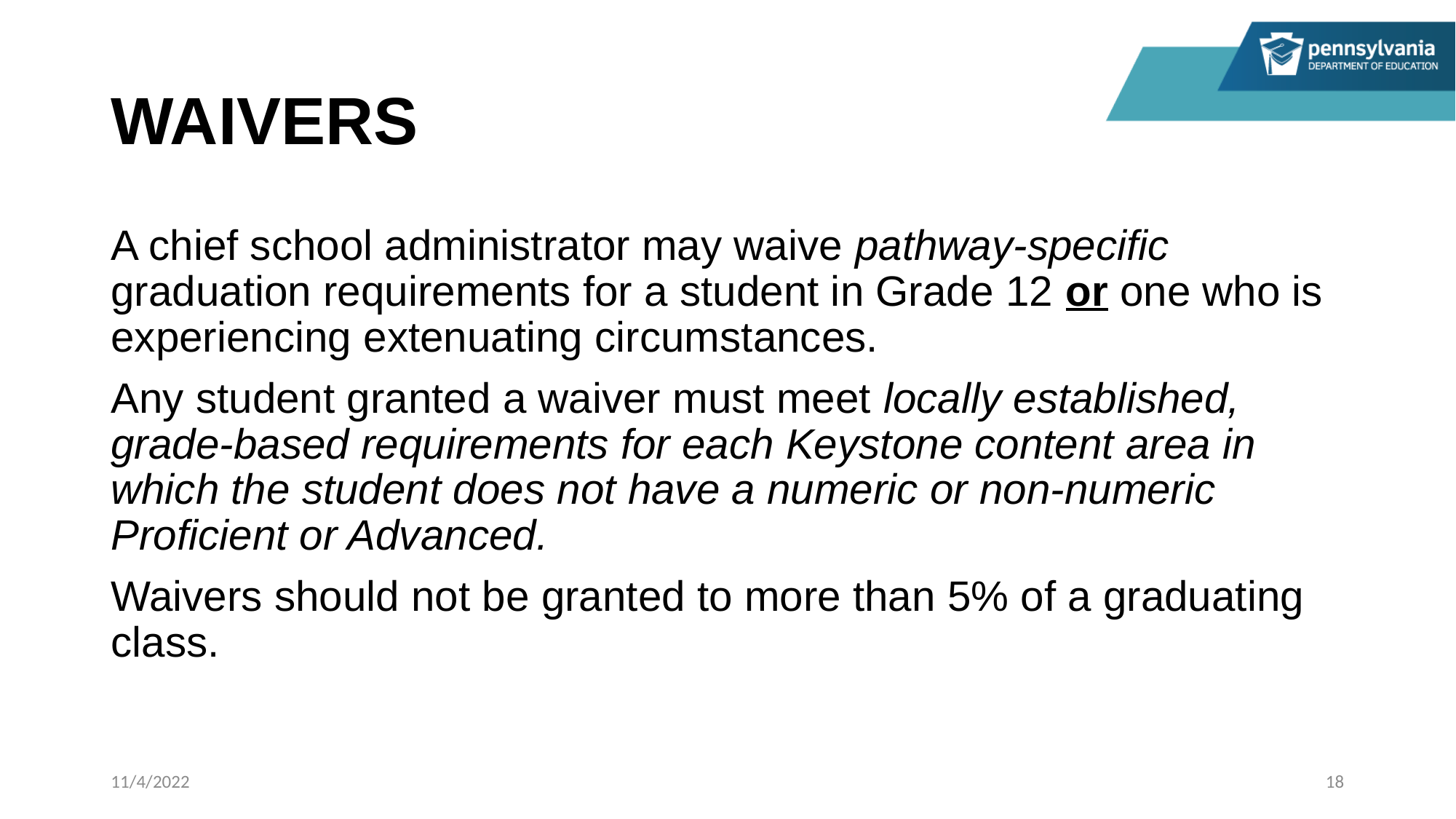

# WAIVERS
A chief school administrator may waive pathway-specific graduation requirements for a student in Grade 12 or one who is experiencing extenuating circumstances.
Any student granted a waiver must meet locally established, grade-based requirements for each Keystone content area in which the student does not have a numeric or non-numeric Proficient or Advanced.
Waivers should not be granted to more than 5% of a graduating class.
11/4/2022
18